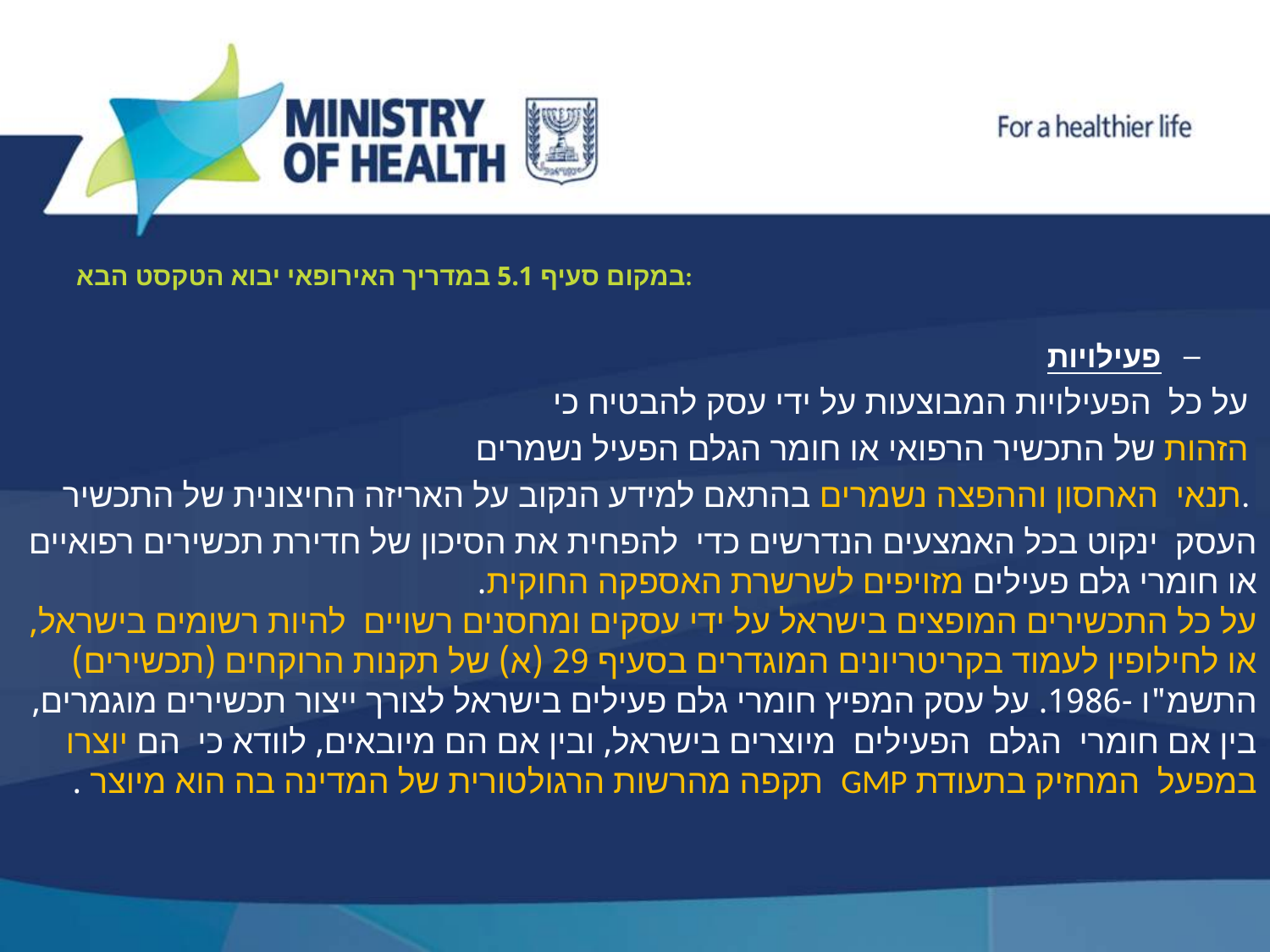

# במקום סעיף 5.1 במדריך האירופאי יבוא הטקסט הבא:

פעילויות
על כל  הפעילויות המבוצעות על ידי עסק להבטיח כי
הזהות של התכשיר הרפואי או חומר הגלם הפעיל נשמרים
תנאי  האחסון וההפצה נשמרים בהתאם למידע הנקוב על האריזה החיצונית של התכשיר.
העסק  ינקוט בכל האמצעים הנדרשים כדי  להפחית את הסיכון של חדירת תכשירים רפואיים או חומרי גלם פעילים מזויפים לשרשרת האספקה החוקית.
על כל התכשירים המופצים בישראל על ידי עסקים ומחסנים רשויים  להיות רשומים בישראל, או לחילופין לעמוד בקריטריונים המוגדרים בסעיף 29 (א) של תקנות הרוקחים (תכשירים) התשמ"ו -1986. על עסק המפיץ חומרי גלם פעילים בישראל לצורך ייצור תכשירים מוגמרים, בין אם חומרי  הגלם  הפעילים  מיוצרים בישראל, ובין אם הם מיובאים, לוודא כי  הם יוצרו במפעל  המחזיק בתעודת GMP  תקפה מהרשות הרגולטורית של המדינה בה הוא מיוצר .